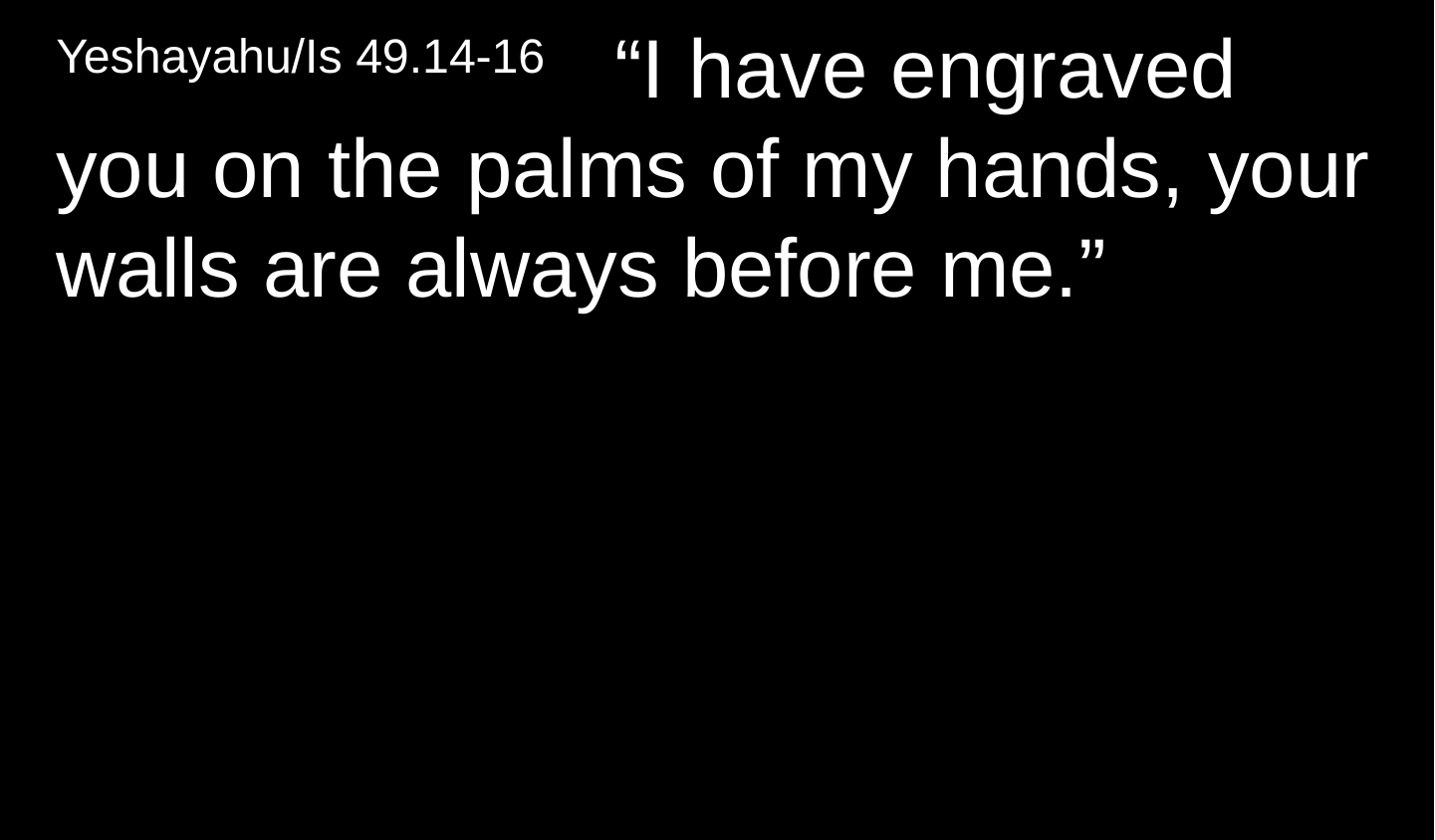

Yeshayahu/Is 49.14-16   “I have engraved you on the palms of my hands, your walls are always before me.”